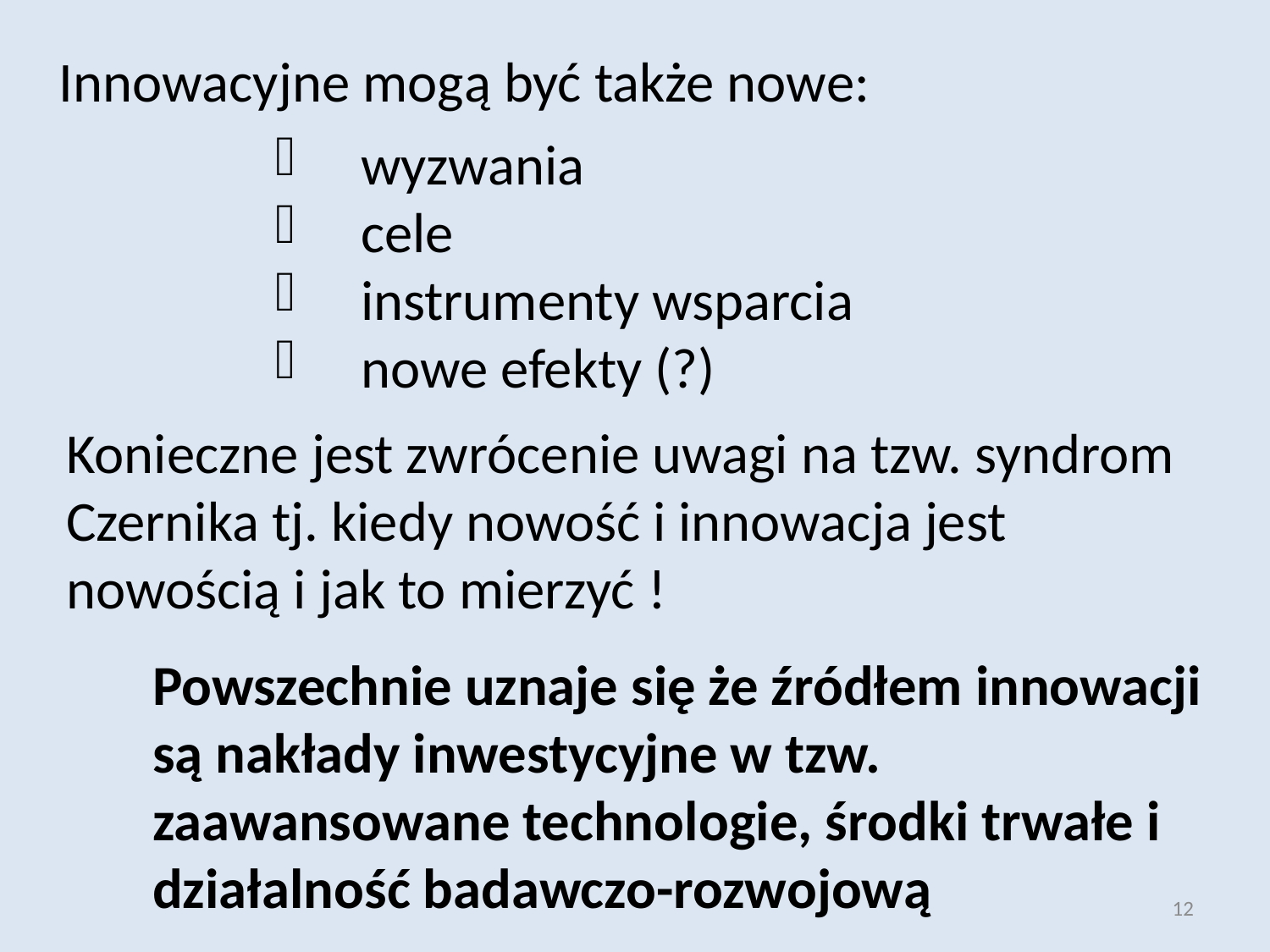

Innowacyjne mogą być także nowe:
wyzwania
cele
instrumenty wsparcia
nowe efekty (?)
Konieczne jest zwrócenie uwagi na tzw. syndrom Czernika tj. kiedy nowość i innowacja jest nowością i jak to mierzyć !
Powszechnie uznaje się że źródłem innowacji są nakłady inwestycyjne w tzw. zaawansowane technologie, środki trwałe i działalność badawczo-rozwojową
12